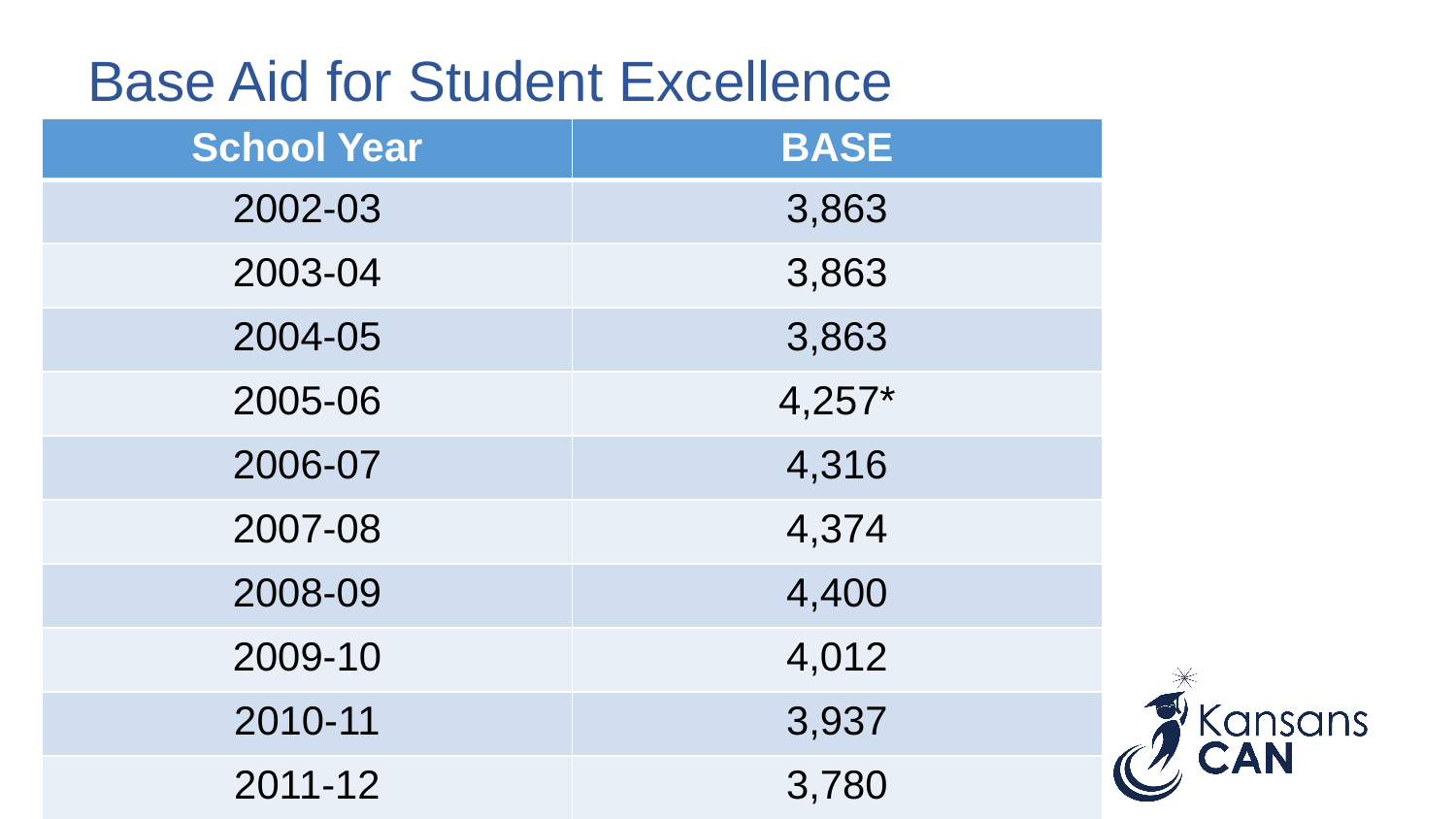

# Base Aid for Student Excellence
| School Year | BASE |
| --- | --- |
| 2002-03 | 3,863 |
| 2003-04 | 3,863 |
| 2004-05 | 3,863 |
| 2005-06 | 4,257\* |
| 2006-07 | 4,316 |
| 2007-08 | 4,374 |
| 2008-09 | 4,400 |
| 2009-10 | 4,012 |
| 2010-11 | 3,937 |
| 2011-12 | 3,780 |